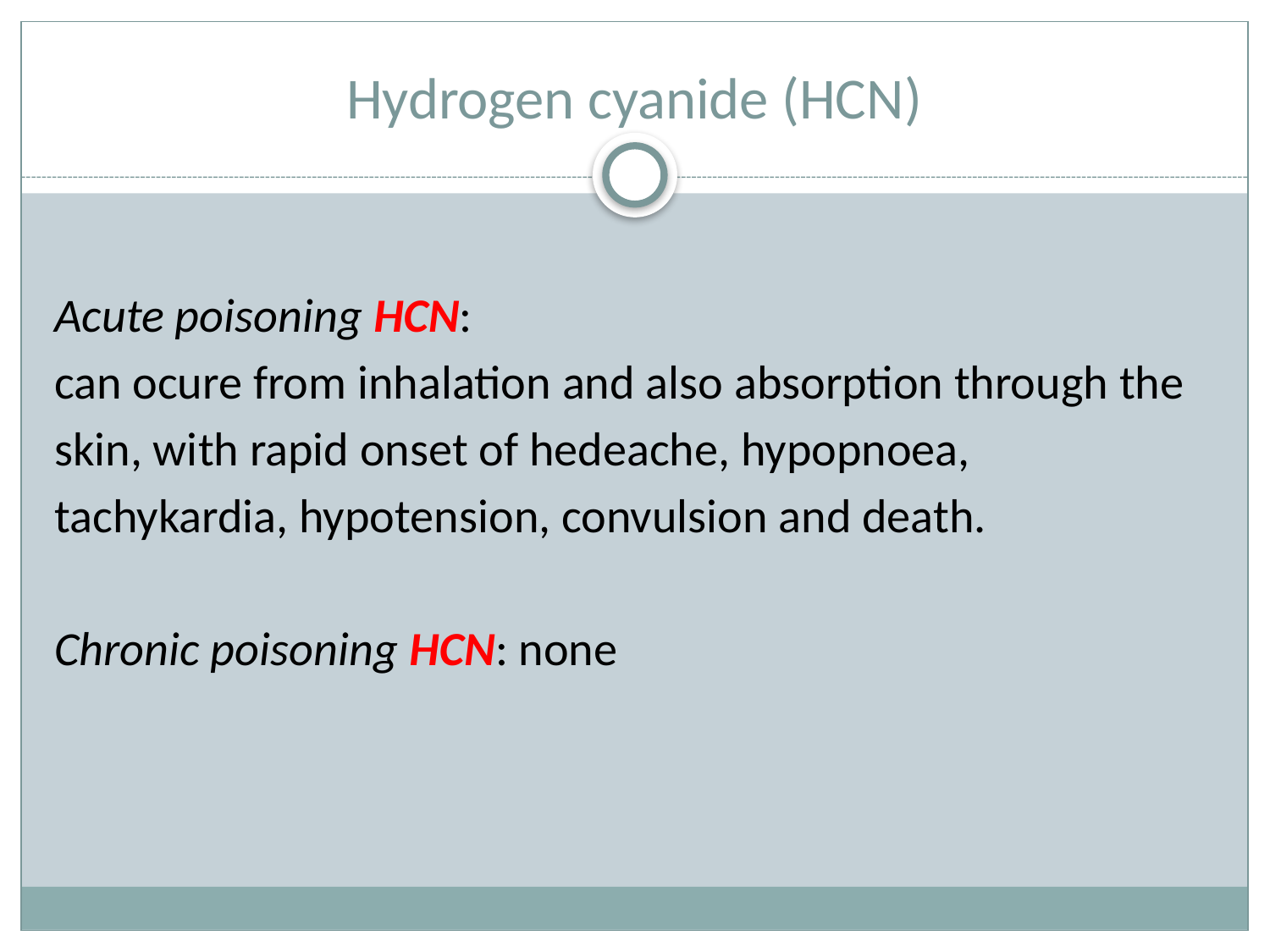

# Hydrogen cyanide (HCN)

Acute poisoning HCN:
can ocure from inhalation and also absorption through the
skin, with rapid onset of hedeache, hypopnoea,
tachykardia, hypotension, convulsion and death.

Chronic poisoning HCN: none